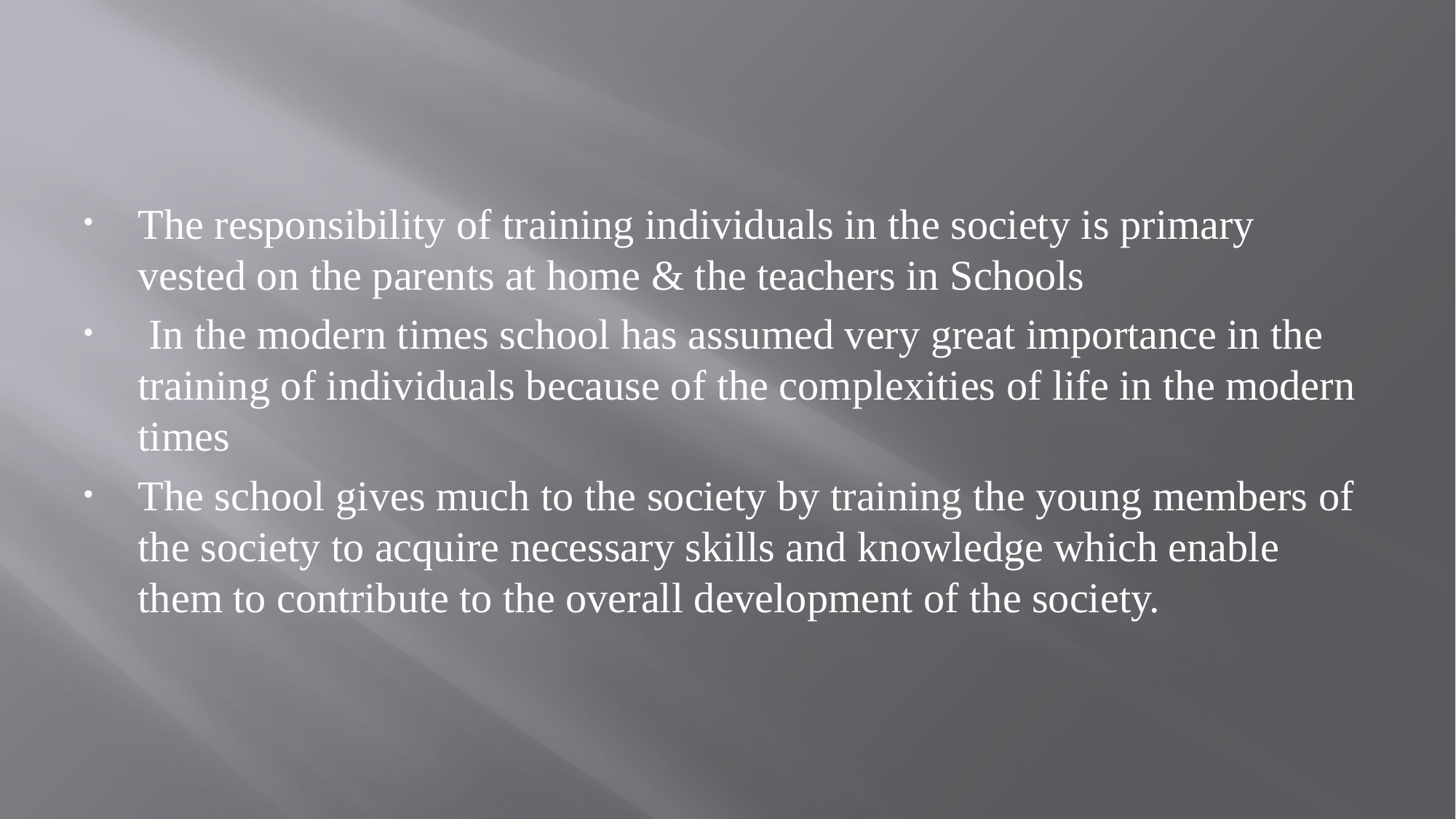

#
The responsibility of training individuals in the society is primary vested on the parents at home & the teachers in Schools
 In the modern times school has assumed very great importance in the training of individuals because of the complexities of life in the modern times
The school gives much to the society by training the young members of the society to acquire necessary skills and knowledge which enable them to contribute to the overall development of the society.